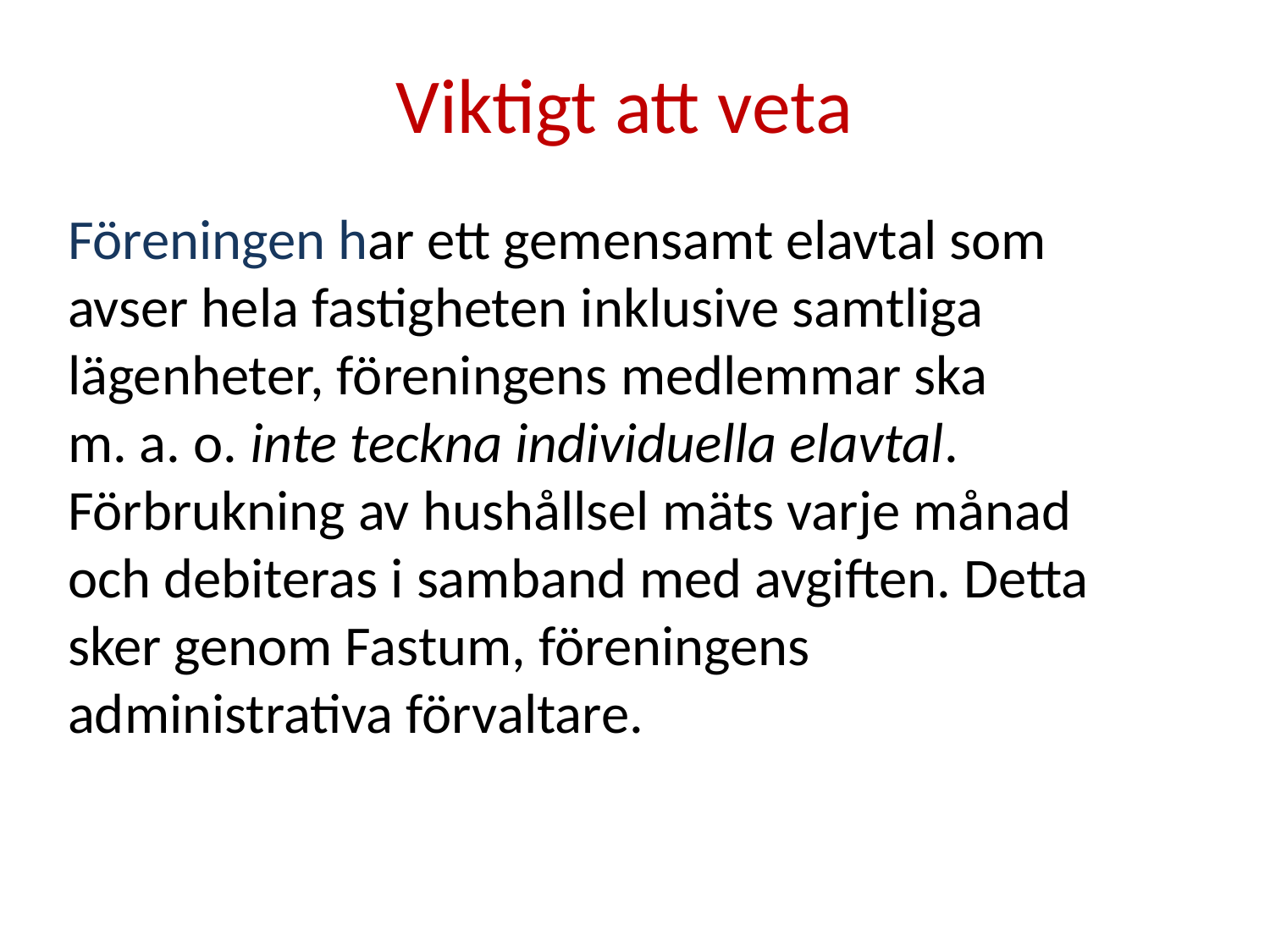

# Viktigt att veta
Föreningen har ett gemensamt elavtal som avser hela fastigheten inklusive samtliga lägenheter, föreningens medlemmar ska
m. a. o. inte teckna individuella elavtal. Förbrukning av hushållsel mäts varje månad och debiteras i samband med avgiften. Detta sker genom Fastum, föreningens administrativa förvaltare.